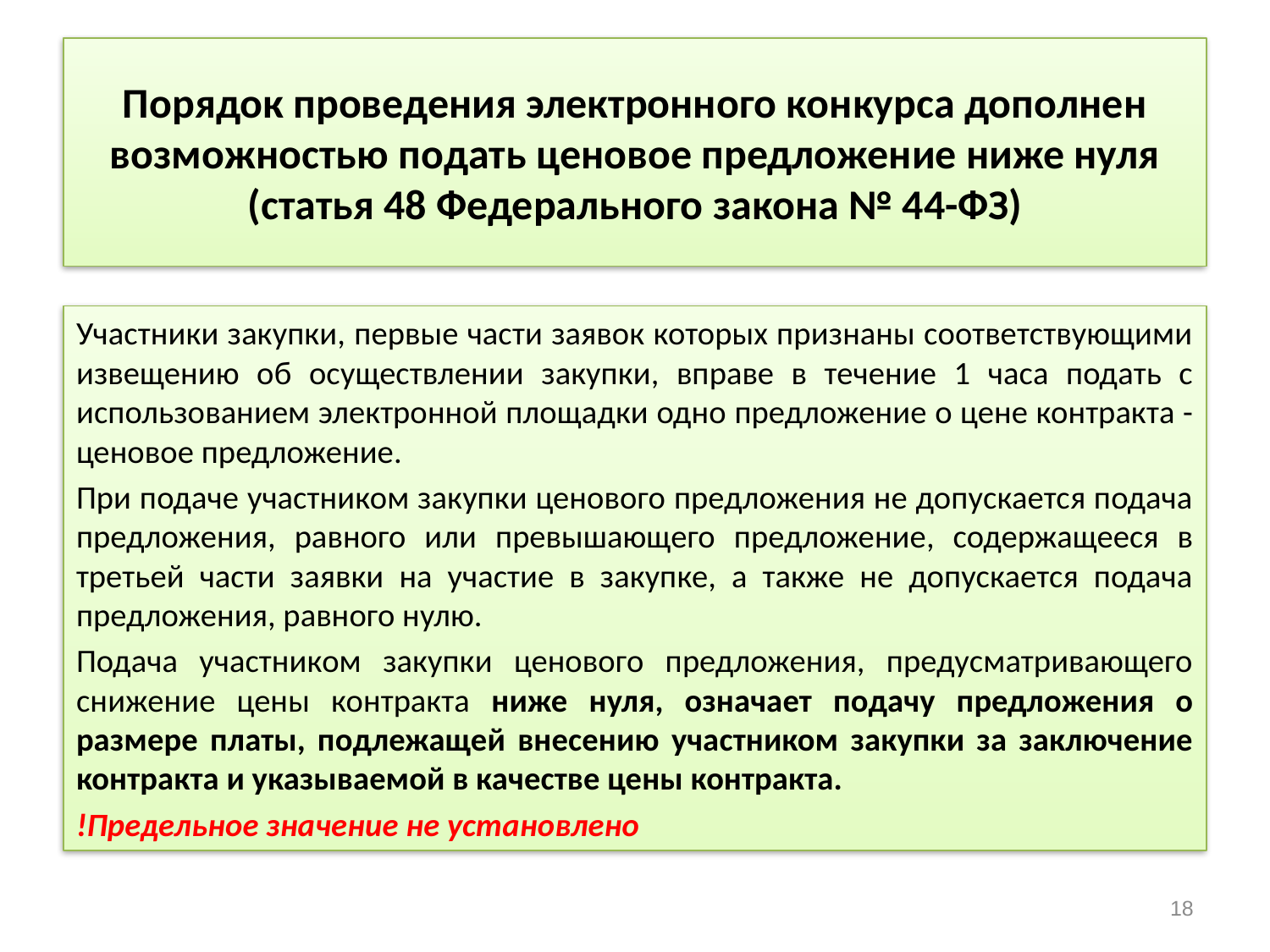

# Порядок проведения электронного конкурса дополнен возможностью подать ценовое предложение ниже нуля (статья 48 Федерального закона № 44-ФЗ)
Участники закупки, первые части заявок которых признаны соответствующими извещению об осуществлении закупки, вправе в течение 1 часа подать с использованием электронной площадки одно предложение о цене контракта - ценовое предложение.
При подаче участником закупки ценового предложения не допускается подача предложения, равного или превышающего предложение, содержащееся в третьей части заявки на участие в закупке, а также не допускается подача предложения, равного нулю.
Подача участником закупки ценового предложения, предусматривающего снижение цены контракта ниже нуля, означает подачу предложения о размере платы, подлежащей внесению участником закупки за заключение контракта и указываемой в качестве цены контракта.
!Предельное значение не установлено
18